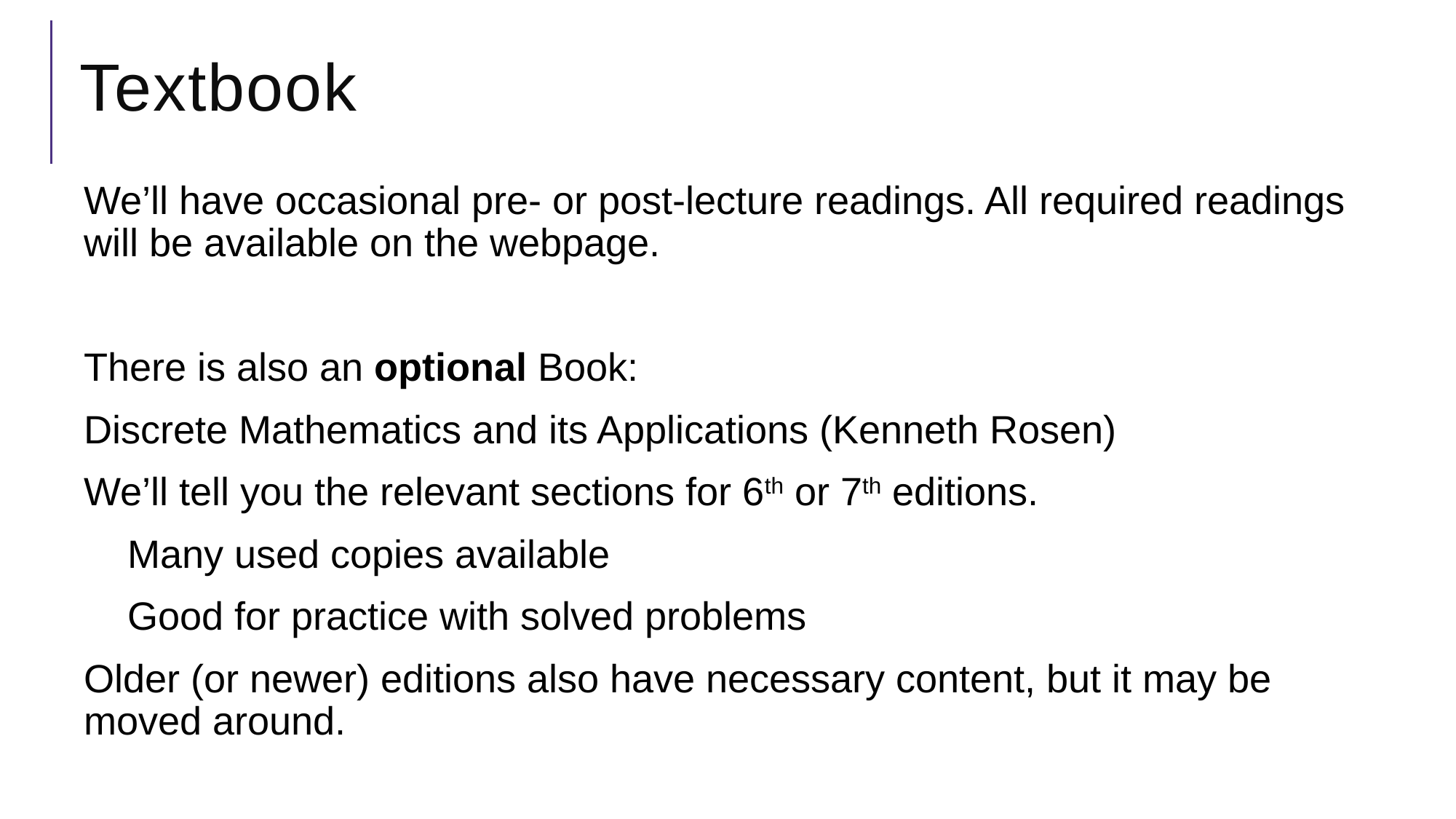

# Textbook
We’ll have occasional pre- or post-lecture readings. All required readings will be available on the webpage.

There is also an optional Book:
Discrete Mathematics and its Applications (Kenneth Rosen)
We’ll tell you the relevant sections for 6th or 7th editions.
    Many used copies available
    Good for practice with solved problems
Older (or newer) editions also have necessary content, but it may be moved around.